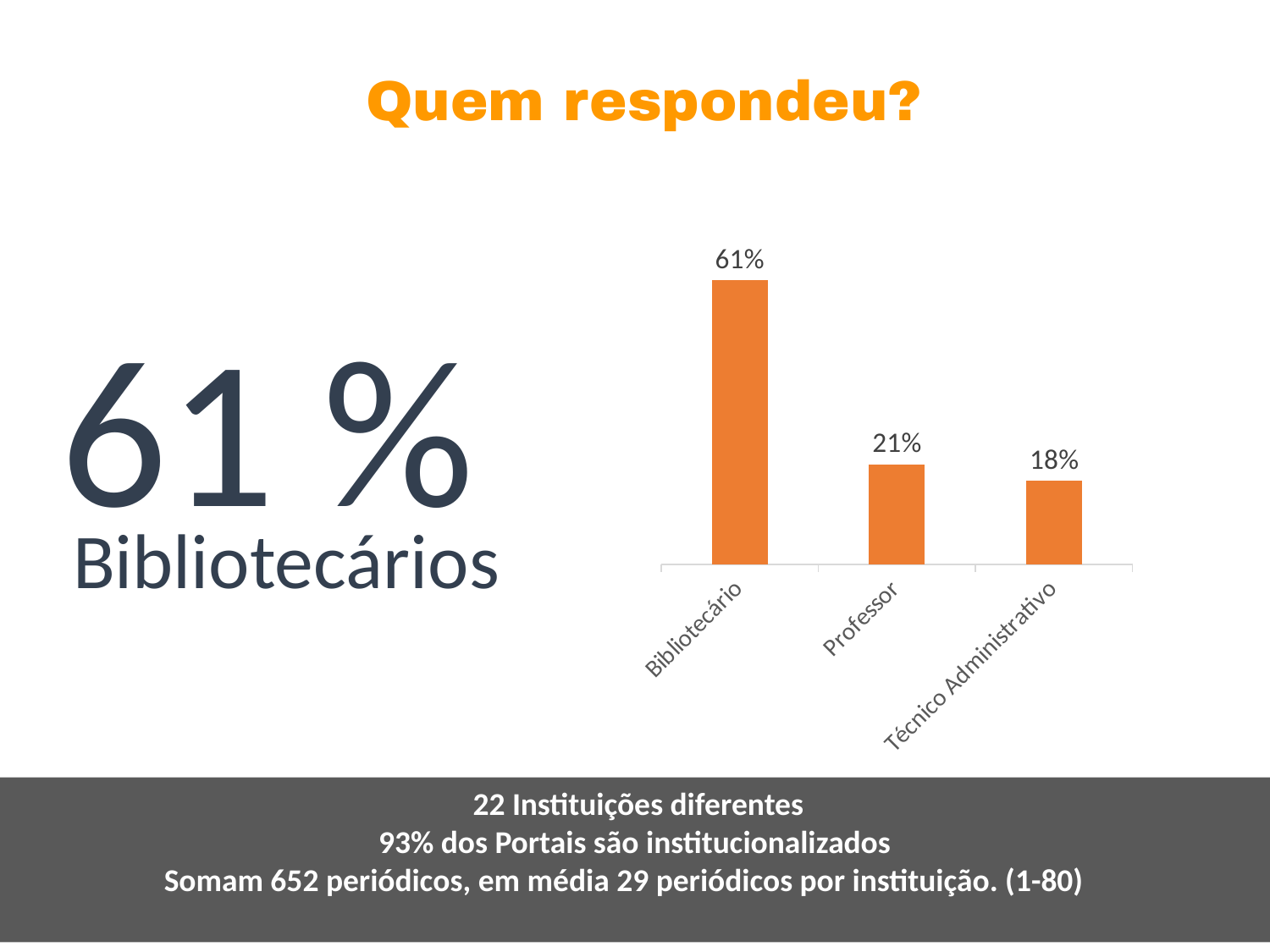

# Quem respondeu?

### Chart

| Category | Total |
|---|---|
| Bibliotecário | 17.0 |
| Professor | 6.0 |
| Técnico Administrativo | 5.0 |
61 %
Bibliotecários
 22 Instituições diferentes
93% dos Portais são institucionalizados
Somam 652 periódicos, em média 29 periódicos por instituição. (1-80)

7